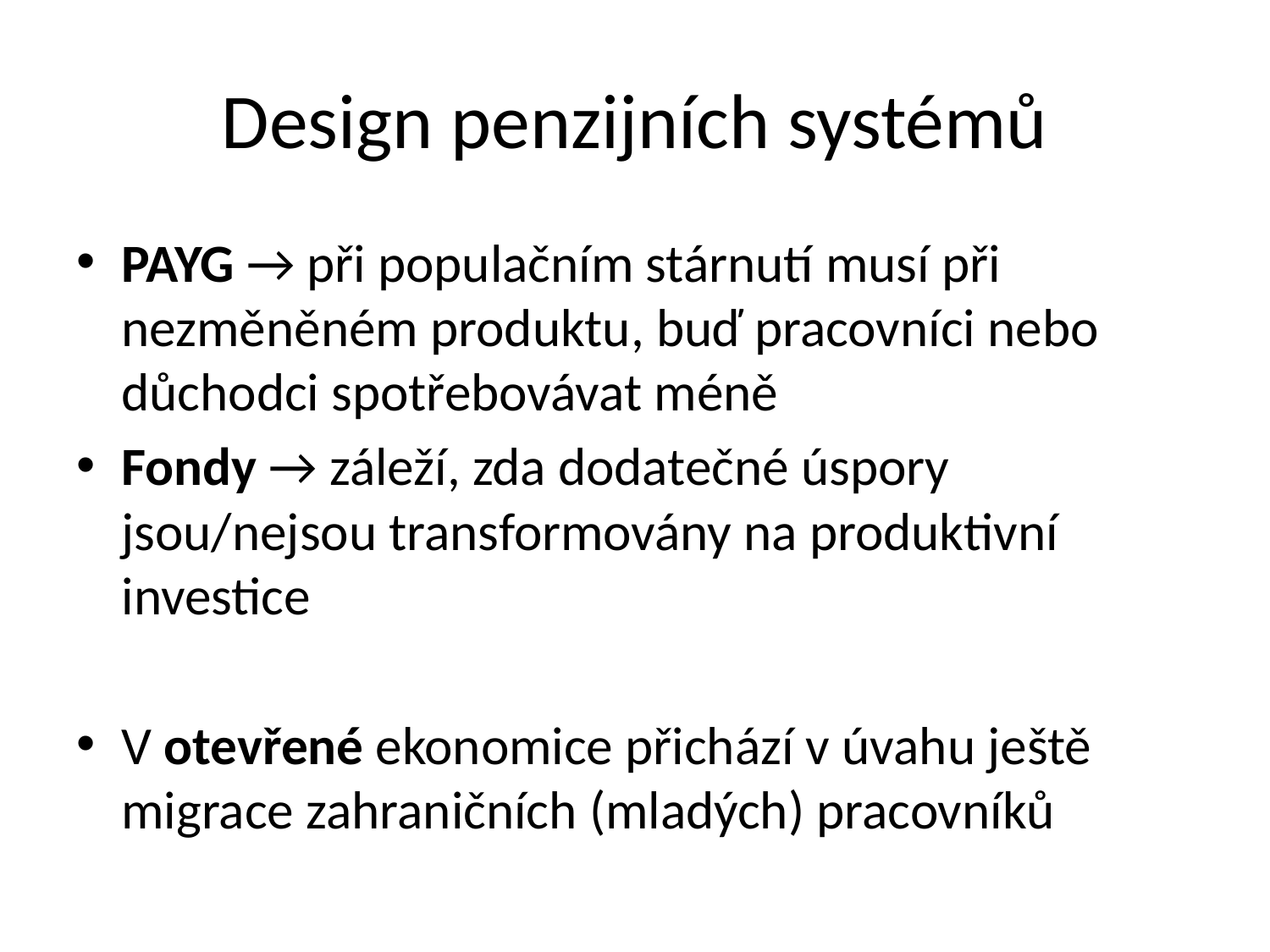

# Design penzijních systémů
PAYG → při populačním stárnutí musí při nezměněném produktu, buď pracovníci nebo důchodci spotřebovávat méně
Fondy → záleží, zda dodatečné úspory jsou/nejsou transformovány na produktivní investice

V otevřené ekonomice přichází v úvahu ještě migrace zahraničních (mladých) pracovníků